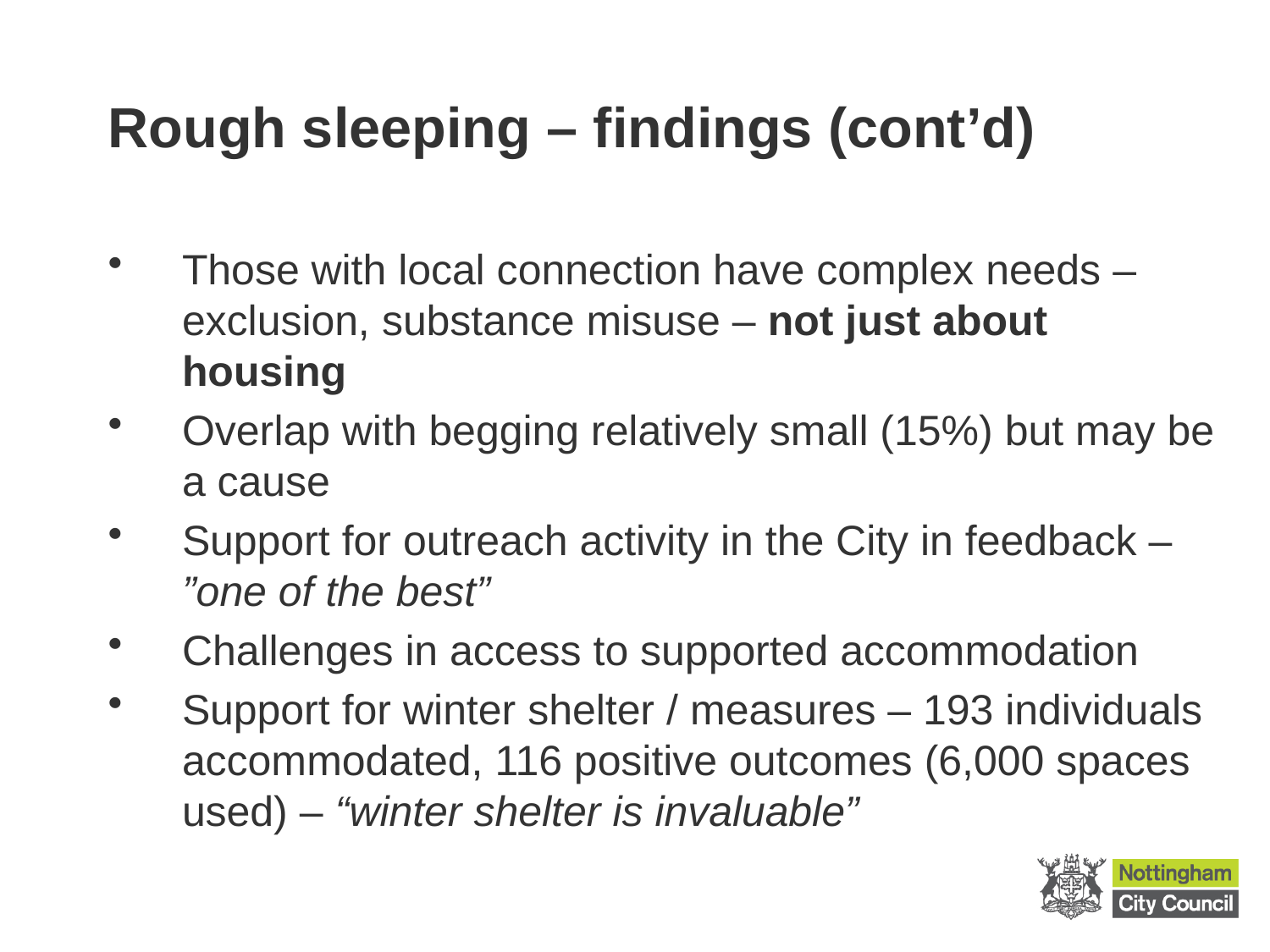

# Rough sleeping – findings (cont’d)
Those with local connection have complex needs – exclusion, substance misuse – not just about housing
Overlap with begging relatively small (15%) but may be a cause
Support for outreach activity in the City in feedback – ”one of the best”
Challenges in access to supported accommodation
Support for winter shelter / measures – 193 individuals accommodated, 116 positive outcomes (6,000 spaces used) – “winter shelter is invaluable”